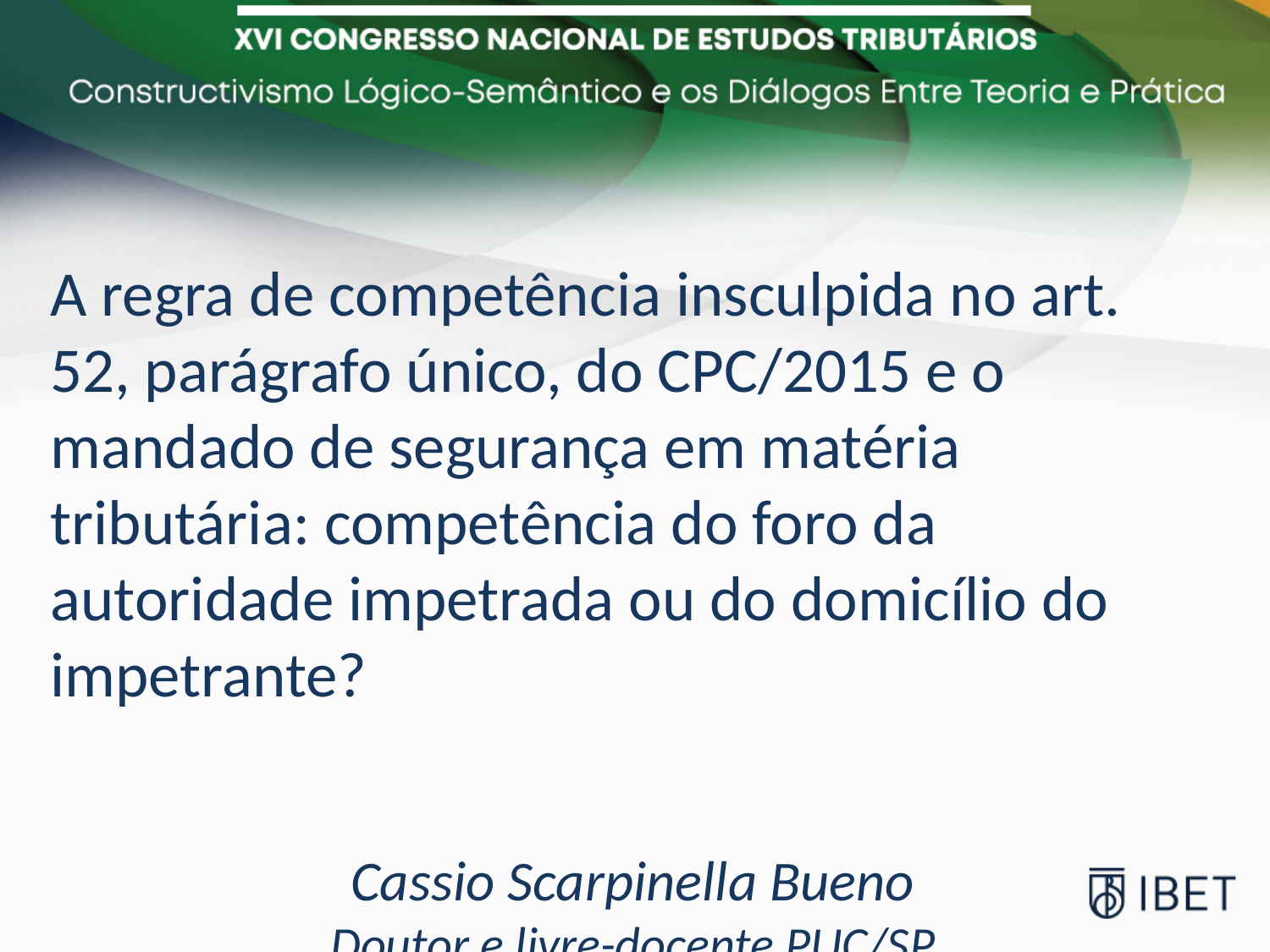

A regra de competência insculpida no art. 52, parágrafo único, do CPC/2015 e o mandado de segurança em matéria tributária: competência do foro da autoridade impetrada ou do domicílio do impetrante?

Cassio Scarpinella Bueno
Doutor e livre-docente PUC/SP